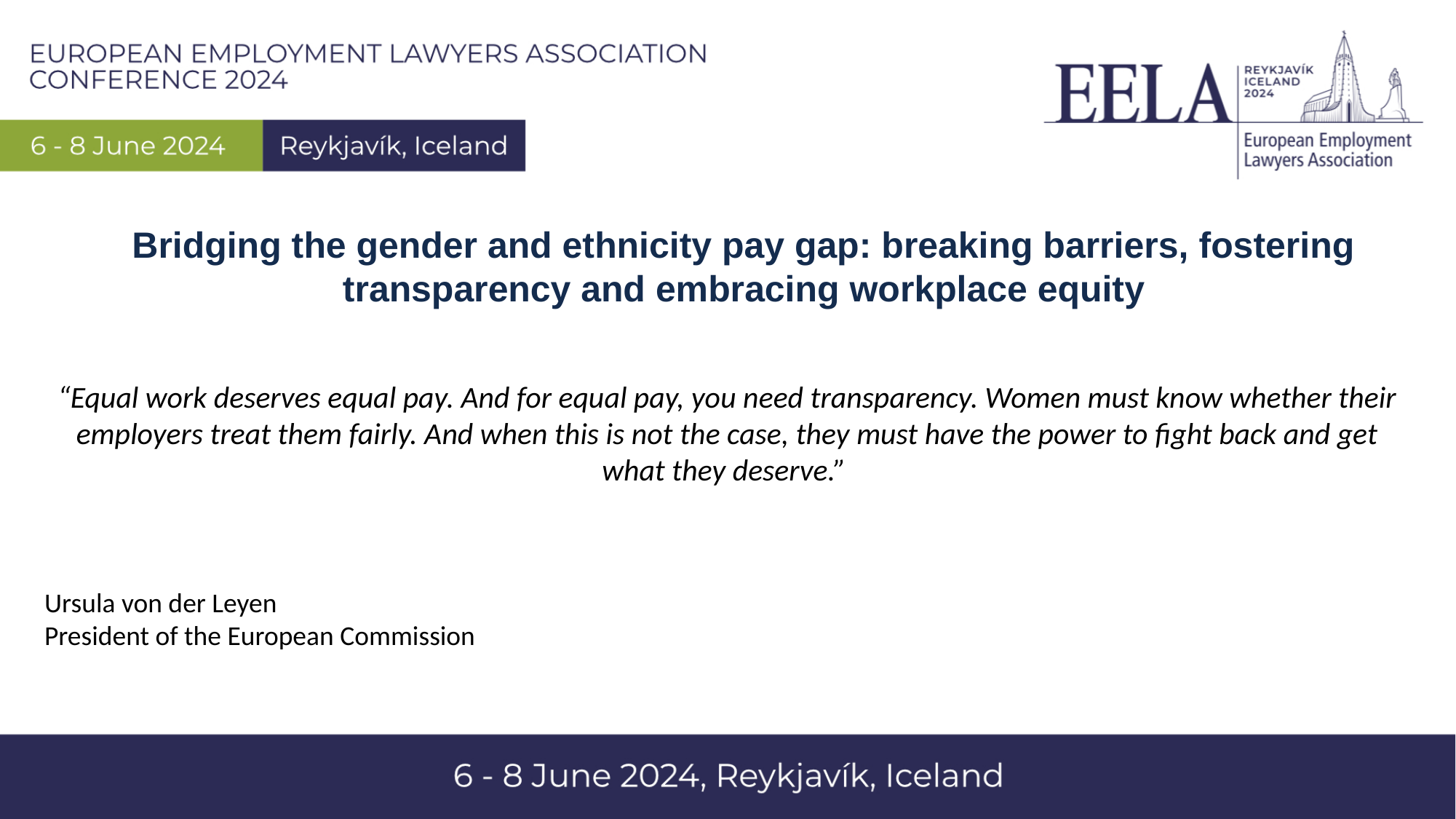

Bridging the gender and ethnicity pay gap: breaking barriers, fostering transparency and embracing workplace equity
“Equal work deserves equal pay. And for equal pay, you need transparency. Women must know whether their employers treat them fairly. And when this is not the case, they must have the power to fight back and get what they deserve.”

Ursula von der Leyen
President of the European Commission